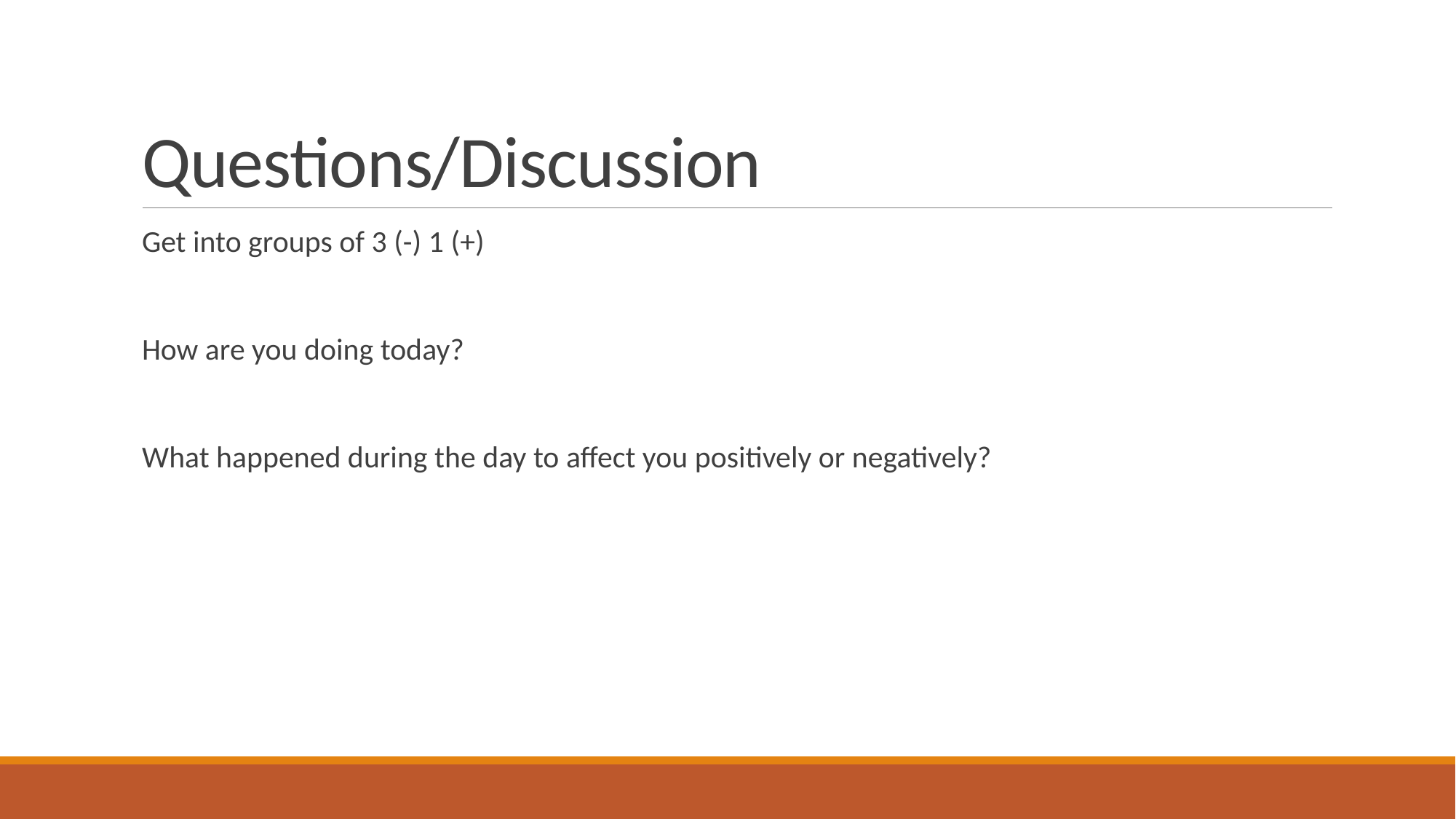

# Questions/Discussion
Get into groups of 3 (-) 1 (+)

How are you doing today?

What happened during the day to affect you positively or negatively?